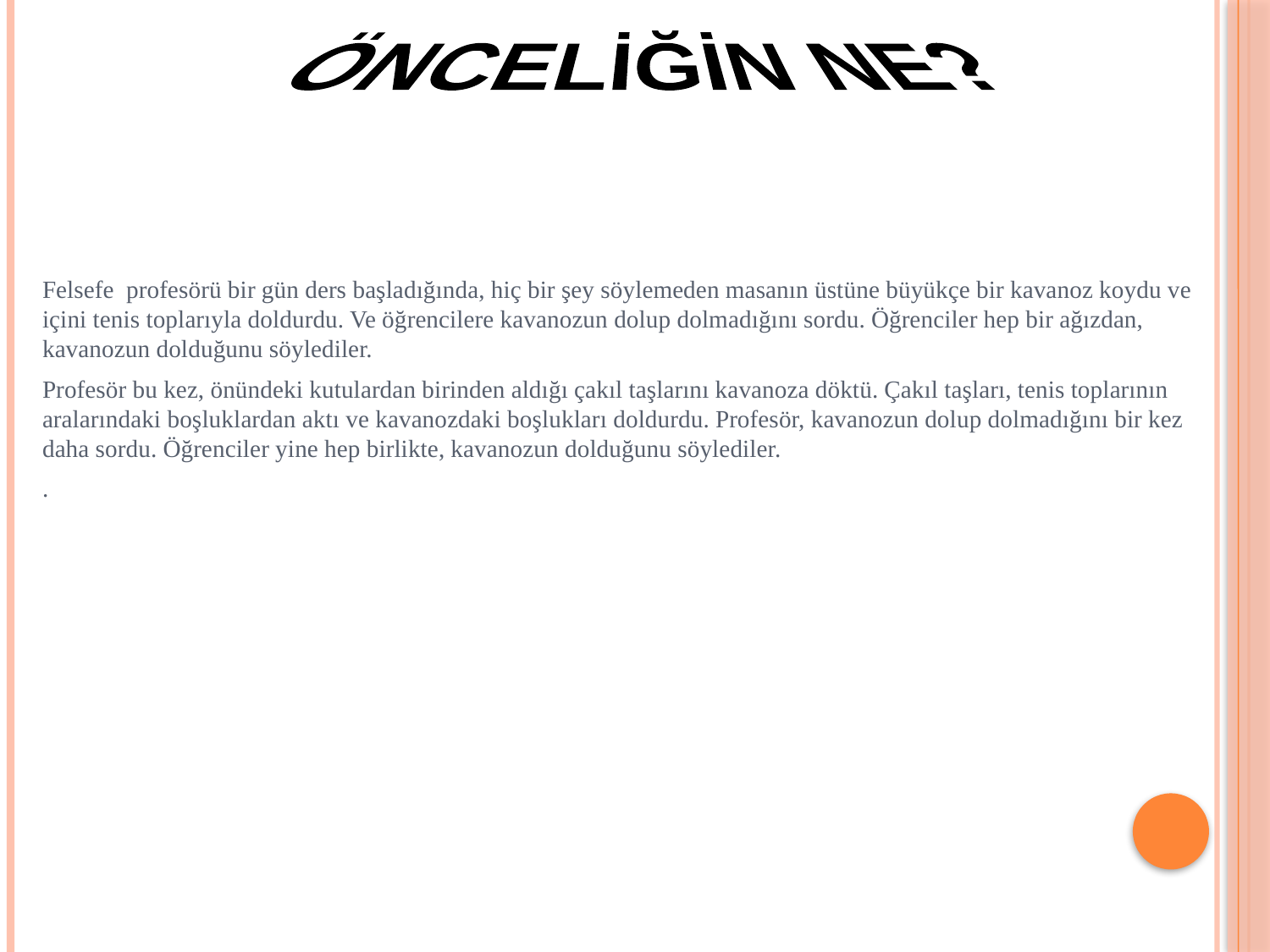

ÖNCELİĞİN NE?
Felsefe  profesörü bir gün ders başladığında, hiç bir şey söylemeden masanın üstüne büyükçe bir kavanoz koydu ve içini tenis toplarıyla doldurdu. Ve öğrencilere kavanozun dolup dolmadığını sordu. Öğrenciler hep bir ağızdan, kavanozun dolduğunu söylediler.
Profesör bu kez, önündeki kutulardan birinden aldığı çakıl taşlarını kavanoza döktü. Çakıl taşları, tenis toplarının aralarındaki boşluklardan aktı ve kavanozdaki boşlukları doldurdu. Profesör, kavanozun dolup dolmadığını bir kez daha sordu. Öğrenciler yine hep birlikte, kavanozun dolduğunu söylediler.
.